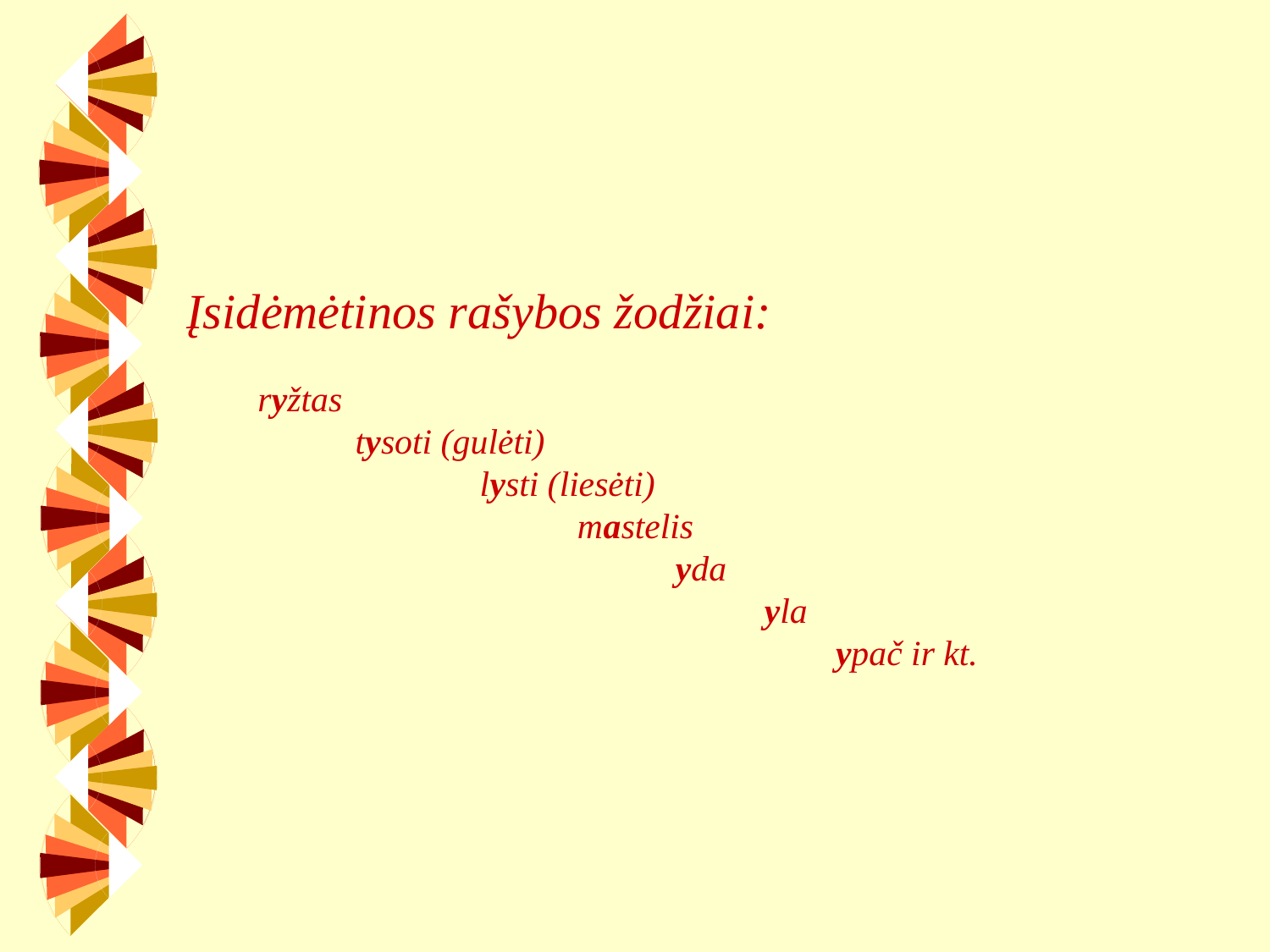

Įsidėmėtinos rašybos žodžiai:
        ryžtas
                   tysoti (gulėti)
                                 lysti (liesėti)
                                            mastelis
                                                       yda
                                                                 yla
                                                                         ypač ir kt.